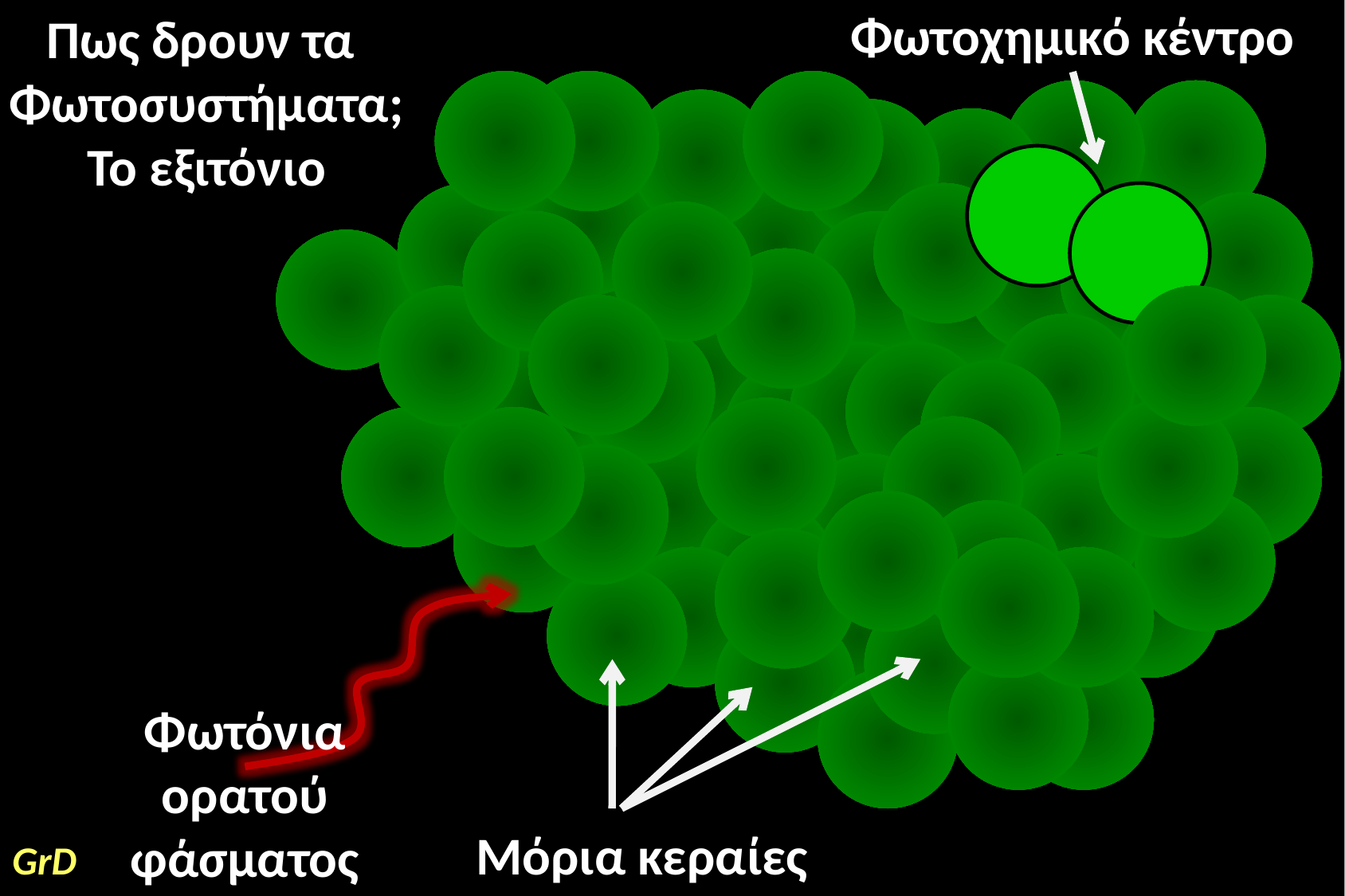

Πως δρουν τα
Φωτοσυστήματα;
Το εξιτόνιο
Φωτοχημικό κέντρο

Φωτόνια ορατού φάσματος
Μόρια κεραίες
GrD